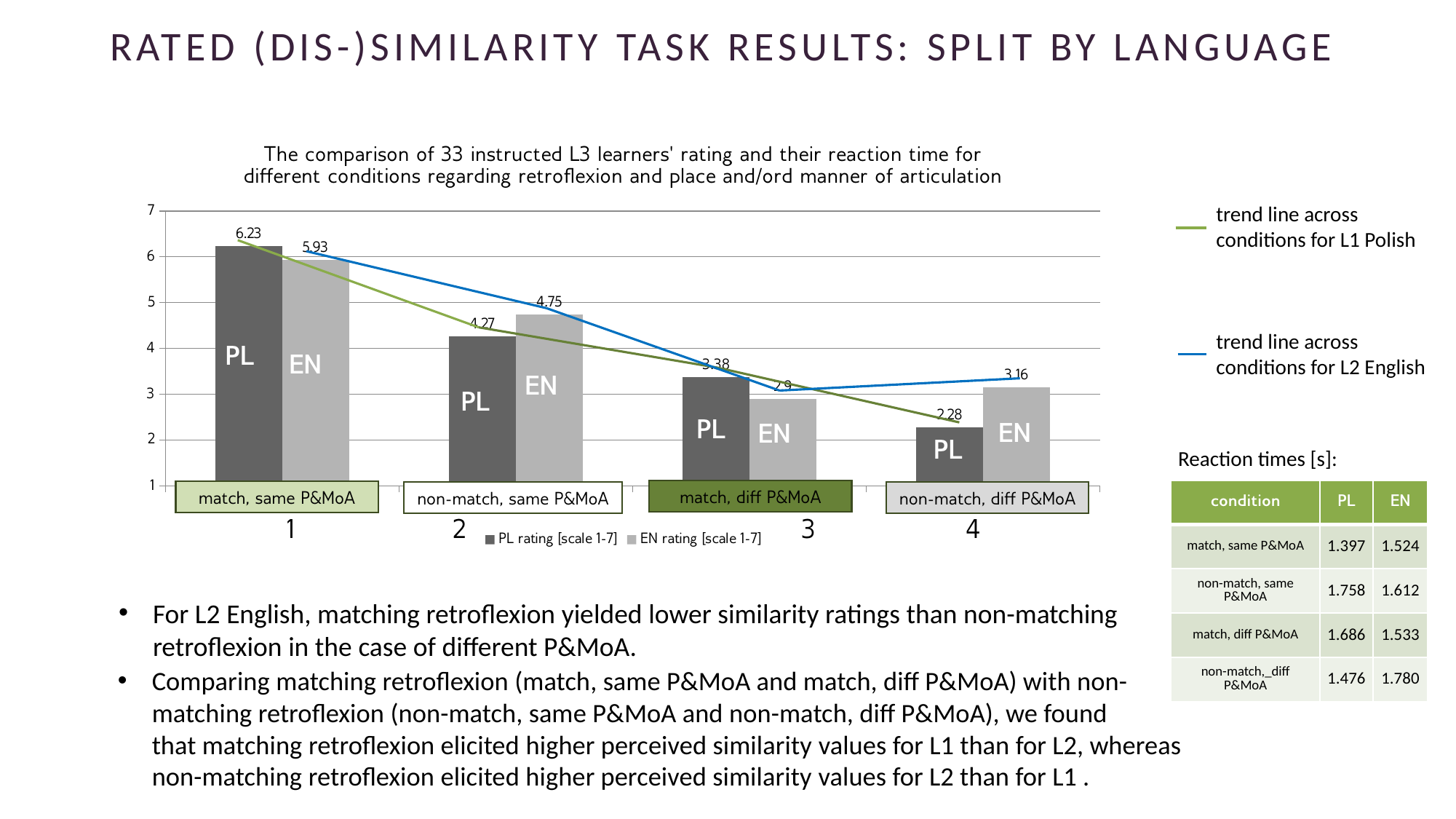

# RATED (DIS-)SIMILARITY TASK RESULTS: split by language

### Chart: The comparison of 33 instructed L3 learners' rating and their reaction time for different conditions regarding retroflexion and place and/ord manner of articulation

| Category | PL rating [scale 1-7] | EN rating [scale 1-7] |
|---|---|---|
| light green | 6.23 | 5.93 |
| white | 4.27 | 4.75 |
| dark green | 3.38 | 2.9 |
| grey | 2.28 | 3.16 |
trend line across
conditions for L1 Polish
trend line across
conditions for L2 English
PL
EN
EN
PL
PL
EN
EN
PL
Reaction times [s]:
| condition | PL | EN |
| --- | --- | --- |
| match, same P&MoA | 1.397 | 1.524 |
| non-match, same P&MoA | 1.758 | 1.612 |
| match, diff P&MoA | 1.686 | 1.533 |
| non-match,\_diff P&MoA | 1.476 | 1.780 |
match, diff P&MoA
match, same P&MoA
non-match, same P&MoA
non-match, diff P&MoA
3
4
1
2
For L2 English, matching retroflexion yielded lower similarity ratings than non-matching retroflexion in the case of different P&MoA.
Comparing matching retroflexion (match, same P&MoA and match, diff P&MoA) with non-matching retroflexion (non-match, same P&MoA and non-match, diff P&MoA), we found that matching retroflexion elicited higher perceived similarity values for L1 than for L2, whereas non-matching retroflexion elicited higher perceived similarity values for L2 than for L1 .